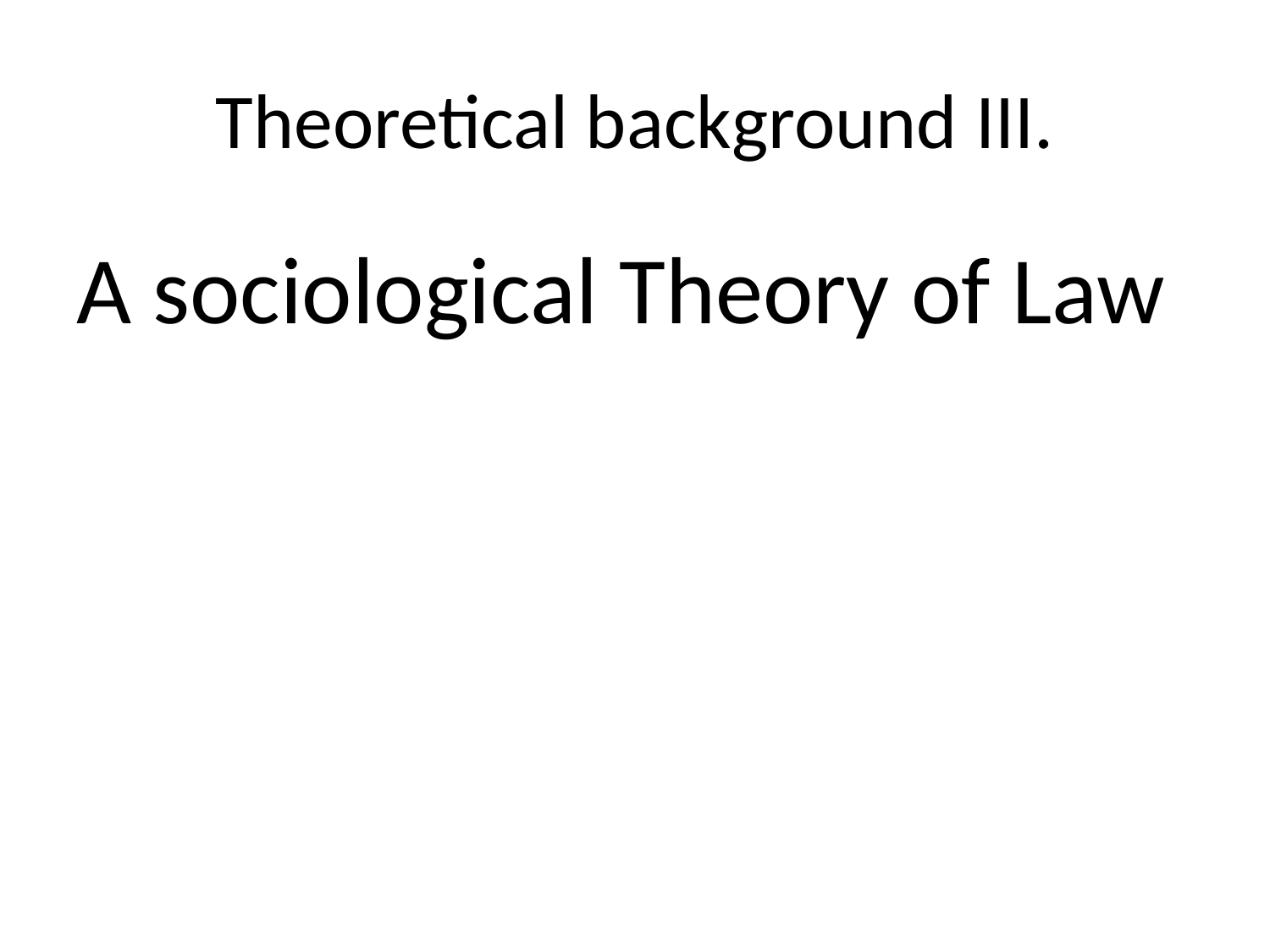

# Theoretical background III.
A sociological Theory of Law